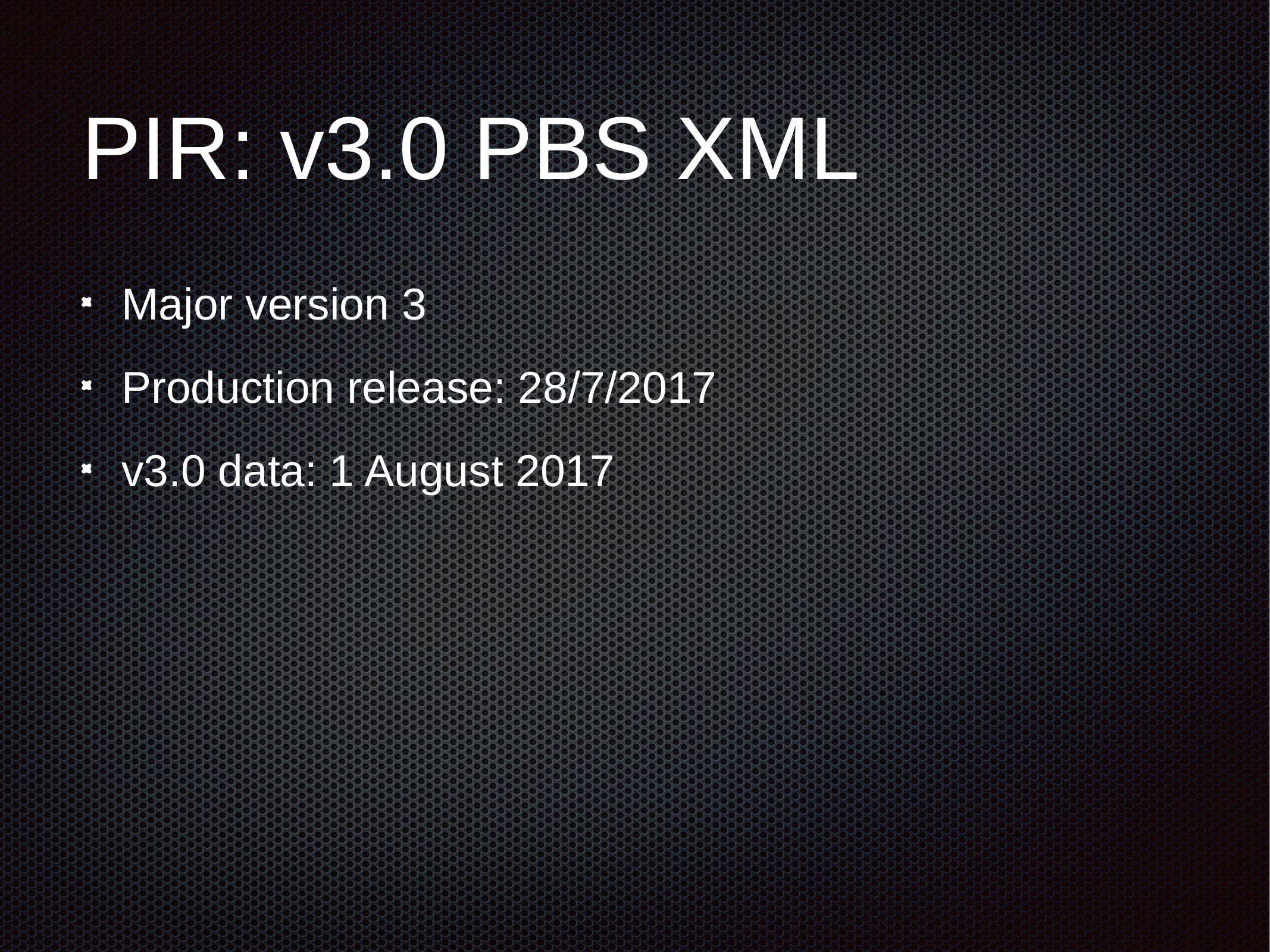

# PIR: v3.0 PBS XML
Major version 3
Production release: 28/7/2017
v3.0 data: 1 August 2017